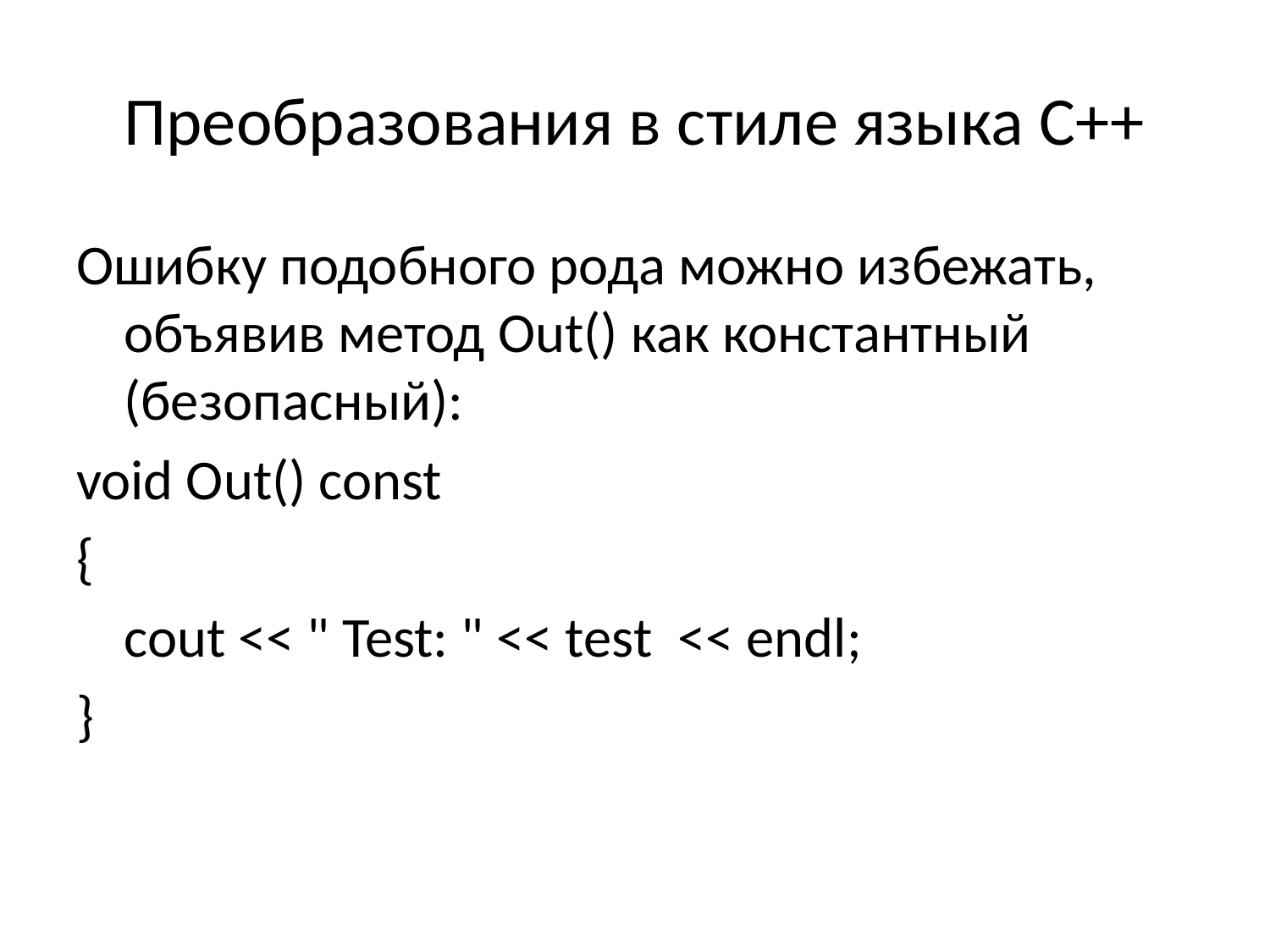

# Преобразования в стиле языка С++
Ошибку подобного рода можно избежать, объявив метод Out() как константный (безопасный):
void Out() const
{
	cout << " Test: " << test  << endl;
}